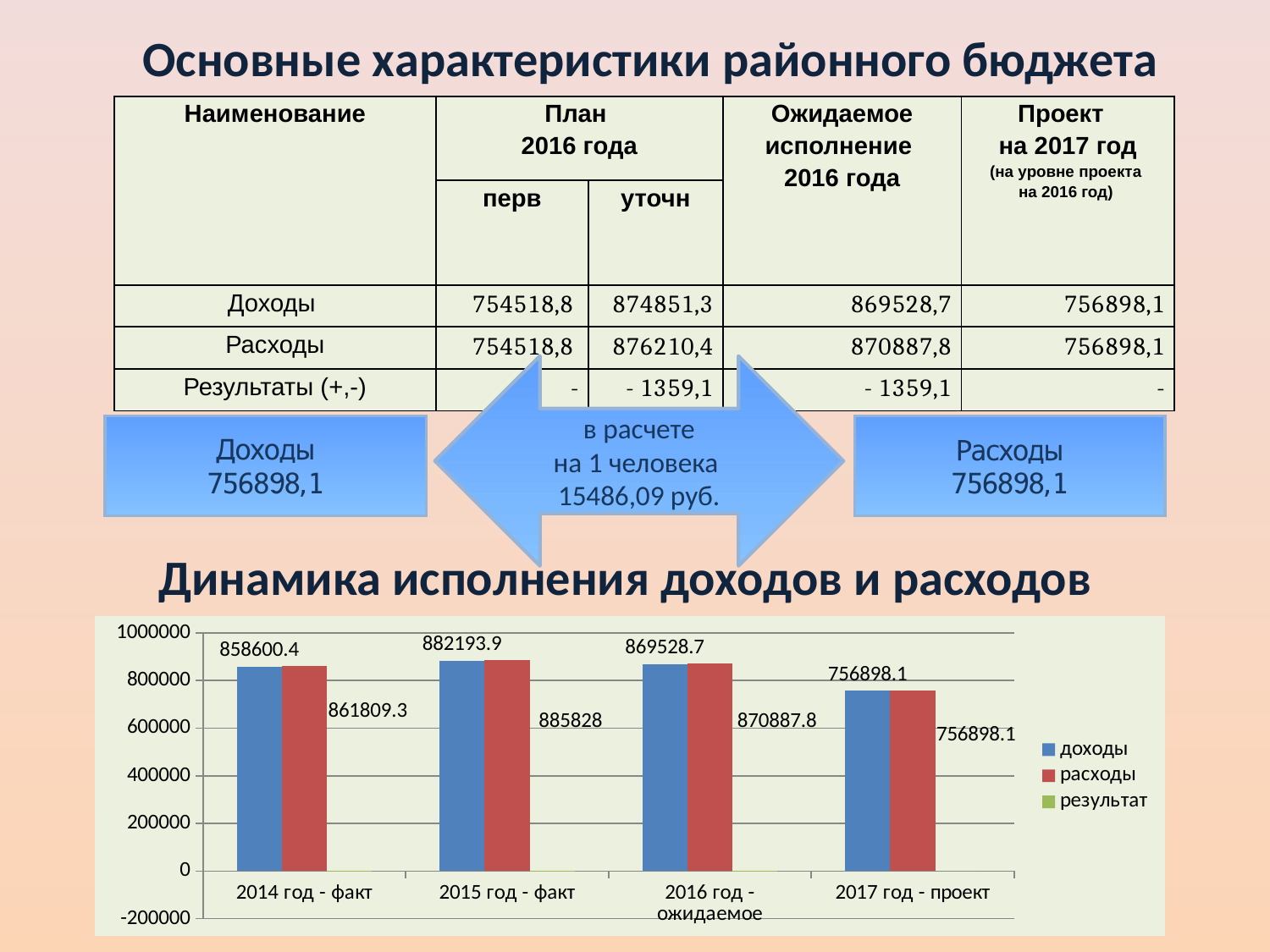

# Основные характеристики районного бюджета
| Наименование | План 2016 года |  | Ожидаемое исполнение 2016 года | Проект на 2017 год (на уровне проекта на 2016 год) |
| --- | --- | --- | --- | --- |
|  | перв | уточн |  |  |
| Доходы | 754518,8 | 874851,3 | 869528,7 | 756898,1 |
| Расходы | 754518,8 | 876210,4 | 870887,8 | 756898,1 |
| Результаты (+,-) | - | - 1359,1 | - 1359,1 | - |
в расчете
на 1 человека
15486,09 руб.
Доходы
756898,1
Расходы
756898,1
Динамика исполнения доходов и расходов

### Chart

| Category | доходы | расходы | результат |
|---|---|---|---|
| 2014 год - факт | 858600.4 | 861809.3 | -3208.9 |
| 2015 год - факт | 882193.9 | 885828.0 | -3634.1 |
| 2016 год -ожидаемое | 869528.7 | 870887.8 | -1359.1 |
| 2017 год - проект | 756898.1 | 756898.1 | 0.0 |